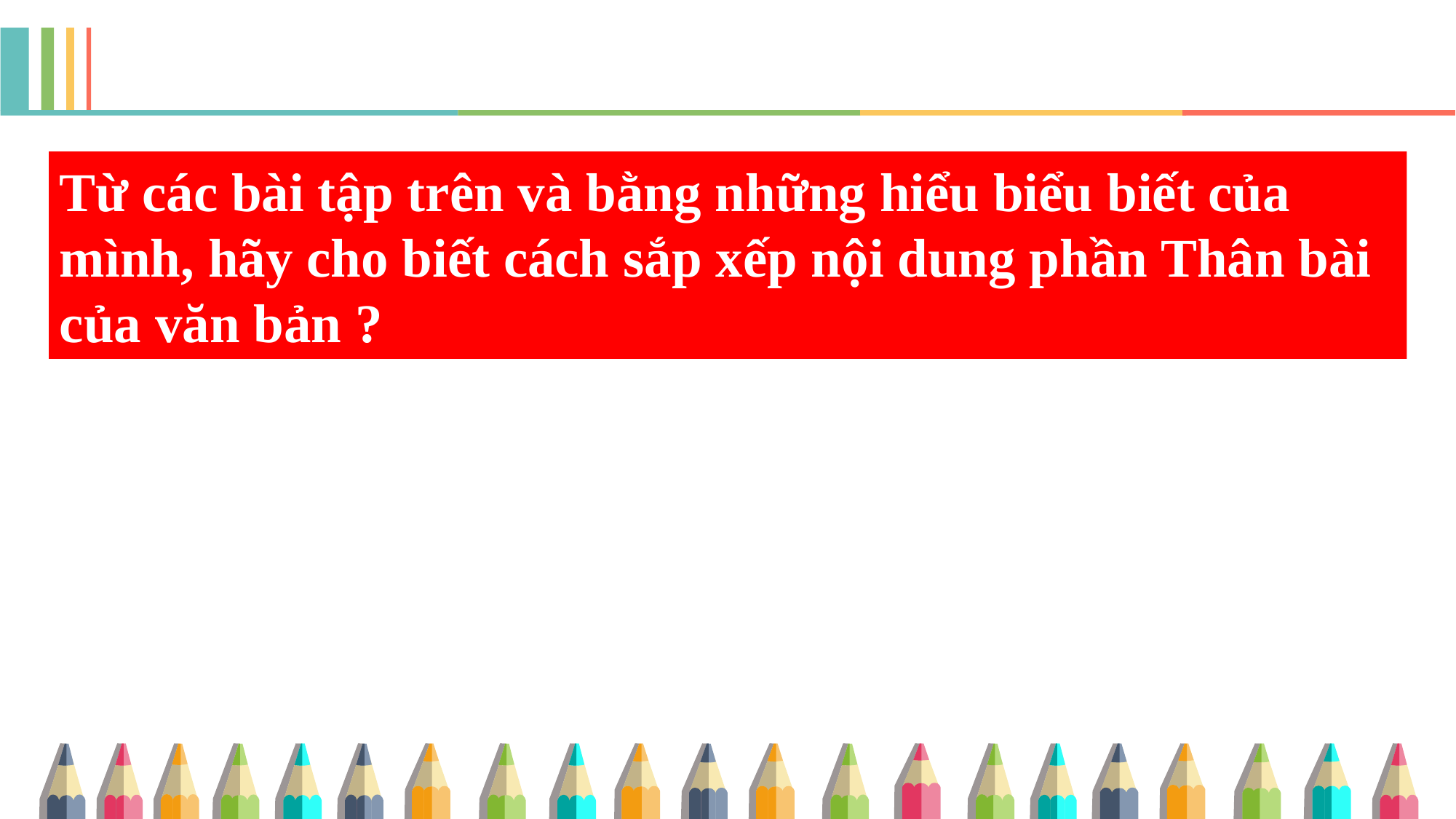

Từ các bài tập trên và bằng những hiểu biểu biết của mình, hãy cho biết cách sắp xếp nội dung phần Thân bài của văn bản ?